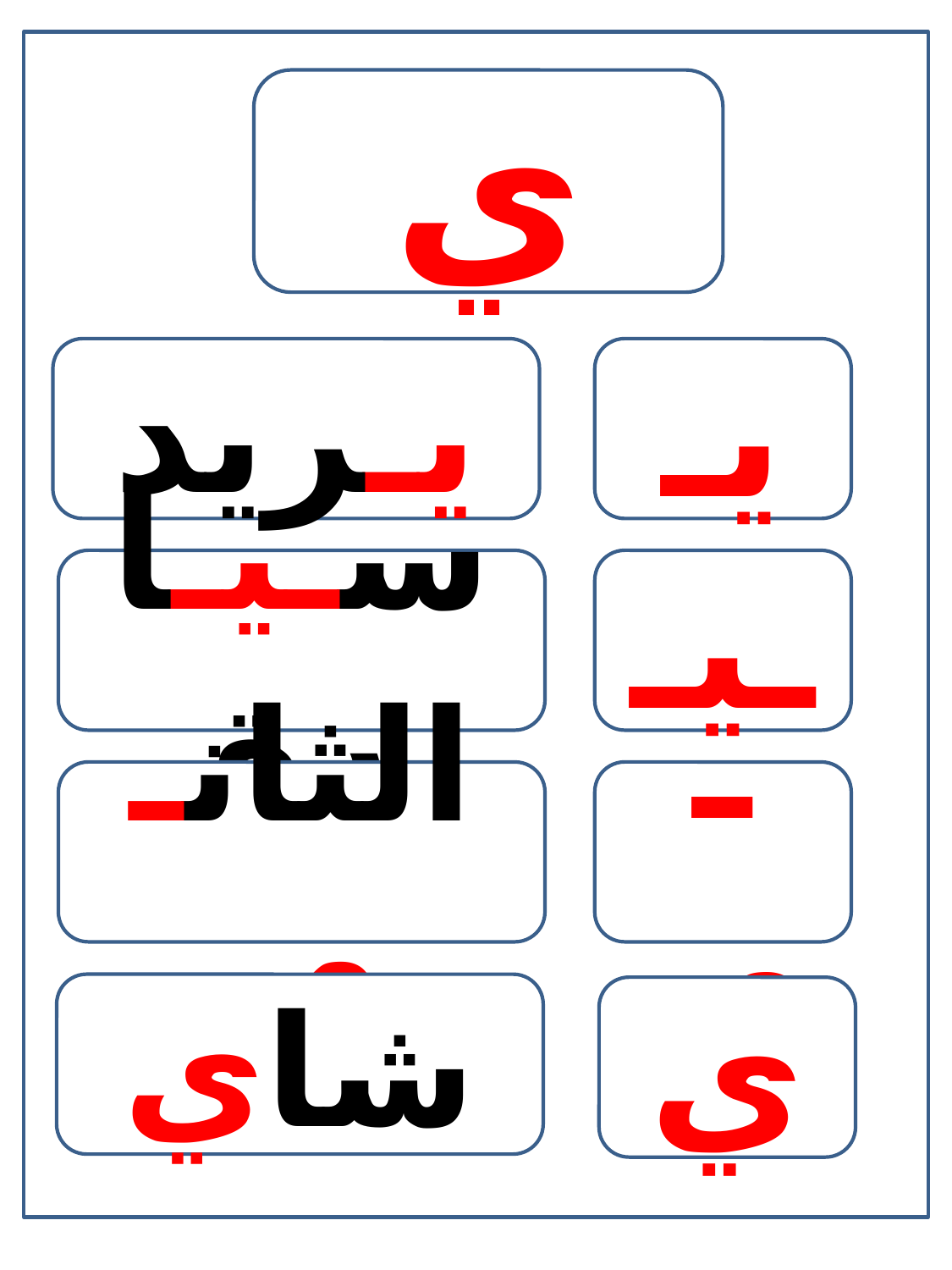

ي
يـريد
يـ
سـيـارة
ـيـ
الثانـي
ـي
شاي
ي